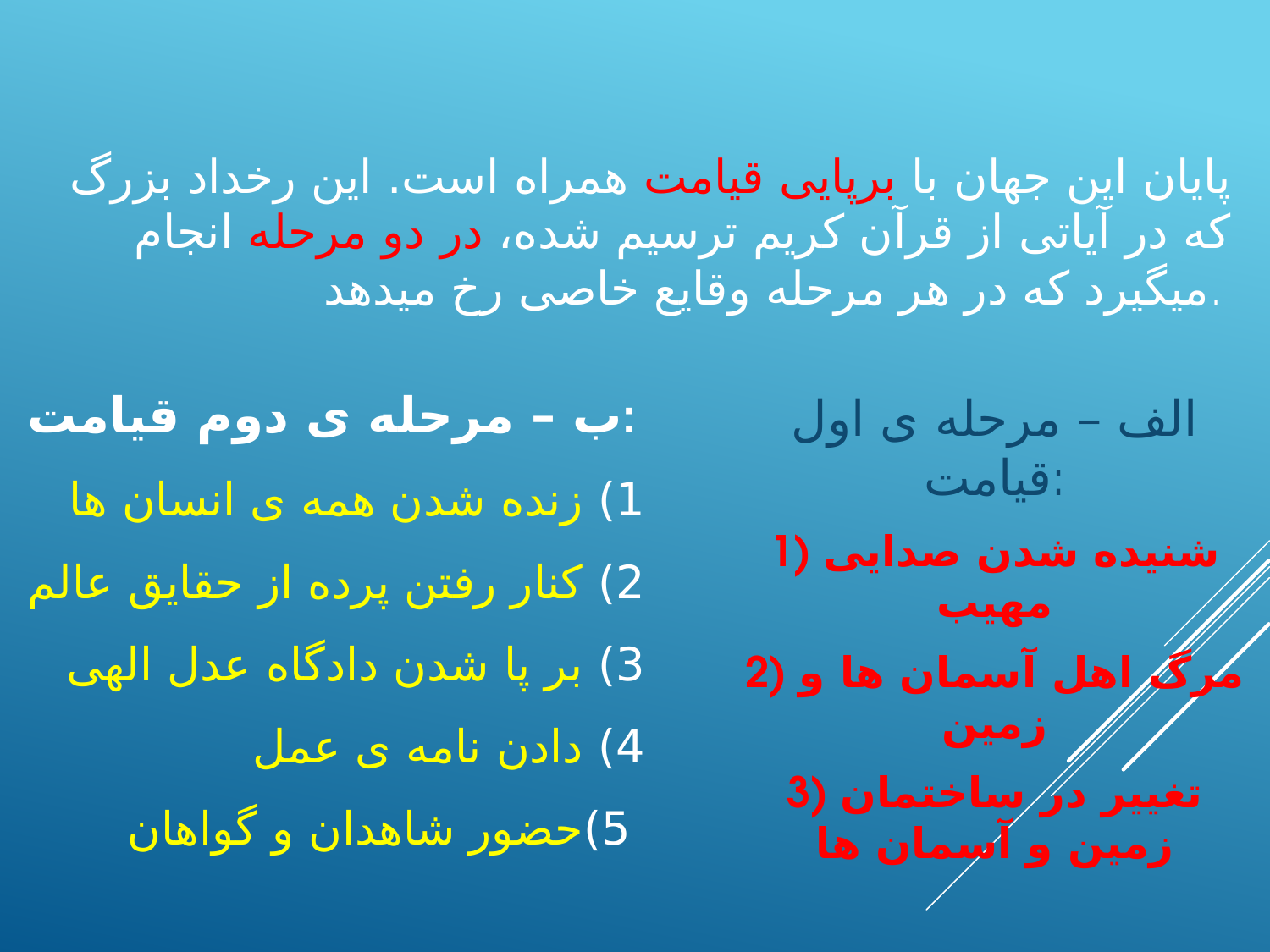

# پایان این جهان با برپایی قیامت همراه است. این رخداد بزرگ که در آیاتی از قرآن کریم ترسیم شده، در دو مرحله انجام میگیرد که در هر مرحله وقایع خاصی رخ میدهد.
ب – مرحله ی دوم قیامت:
1) زنده شدن همه ی انسان ها
2) کنار رفتن پرده از حقایق عالم
3) بر پا شدن دادگاه عدل الهی
4) دادن نامه ی عمل
 5)حضور شاهدان و گواهان

الف – مرحله ی اول قیامت:
1) شنیده شدن صدایی مهیب
2) مرگ اهل آسمان ها و زمین
3) تغییر در ساختمان زمین و آسمان ها